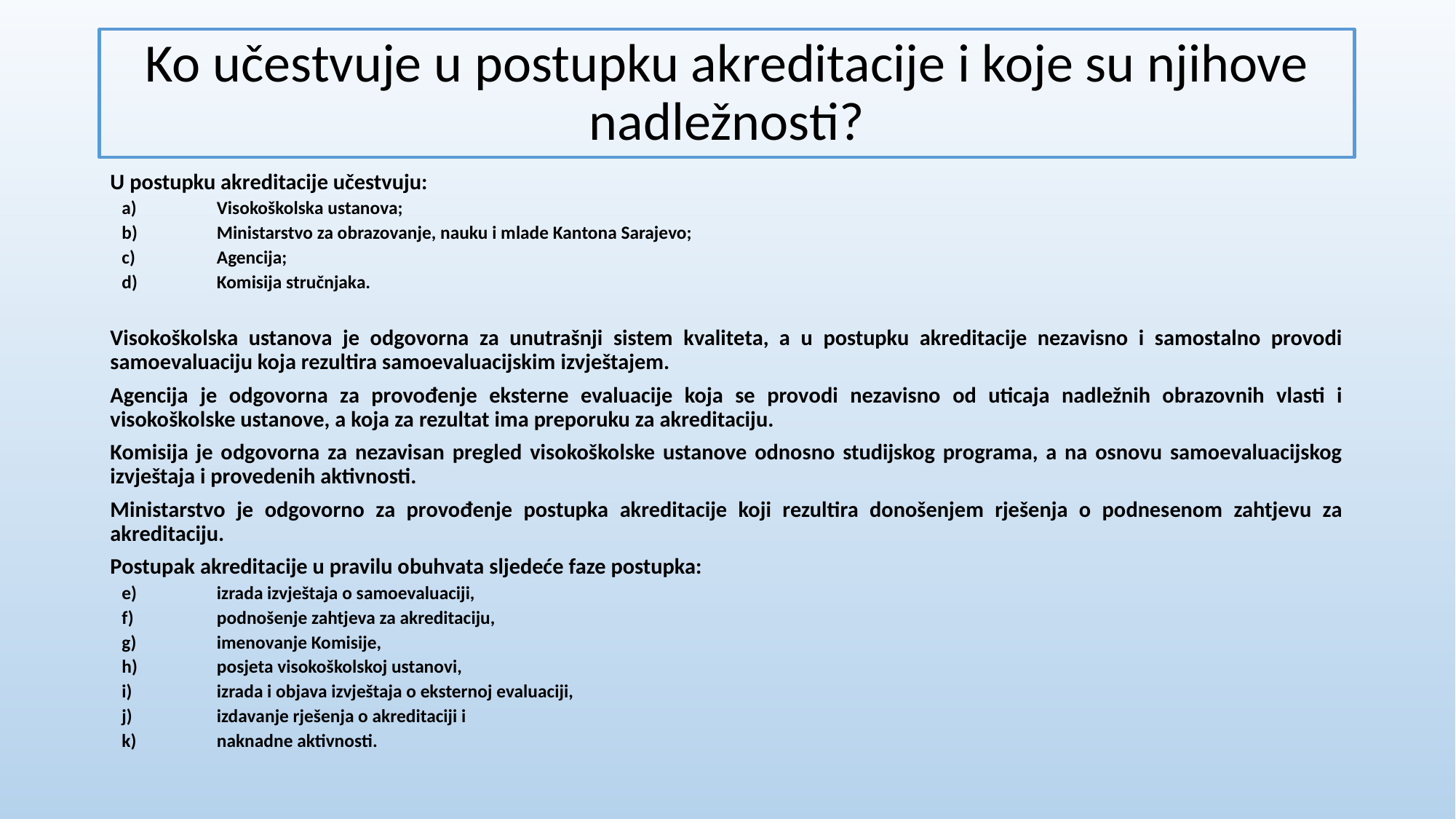

# Ko učestvuje u postupku akreditacije i koje su njihove nadležnosti?
U postupku akreditacije učestvuju:
Visokoškolska ustanova;
Ministarstvo za obrazovanje, nauku i mlade Kantona Sarajevo;
Agencija;
Komisija stručnjaka.

Visokoškolska ustanova je odgovorna za unutrašnji sistem kvaliteta, a u postupku akreditacije nezavisno i samostalno provodi samoevaluaciju koja rezultira samoevaluacijskim izvještajem.
Agencija je odgovorna za provođenje eksterne evaluacije koja se provodi nezavisno od uticaja nadležnih obrazovnih vlasti i visokoškolske ustanove, a koja za rezultat ima preporuku za akreditaciju.
Komisija je odgovorna za nezavisan pregled visokoškolske ustanove odnosno studijskog programa, a na osnovu samoevaluacijskog izvještaja i provedenih aktivnosti.
Ministarstvo je odgovorno za provođenje postupka akreditacije koji rezultira donošenjem rješenja o podnesenom zahtjevu za akreditaciju.
Postupak akreditacije u pravilu obuhvata sljedeće faze postupka:
izrada izvještaja o samoevaluaciji,
podnošenje zahtjeva za akreditaciju,
imenovanje Komisije,
posjeta visokoškolskoj ustanovi,
izrada i objava izvještaja o eksternoj evaluaciji,
izdavanje rješenja o akreditaciji i
naknadne aktivnosti.